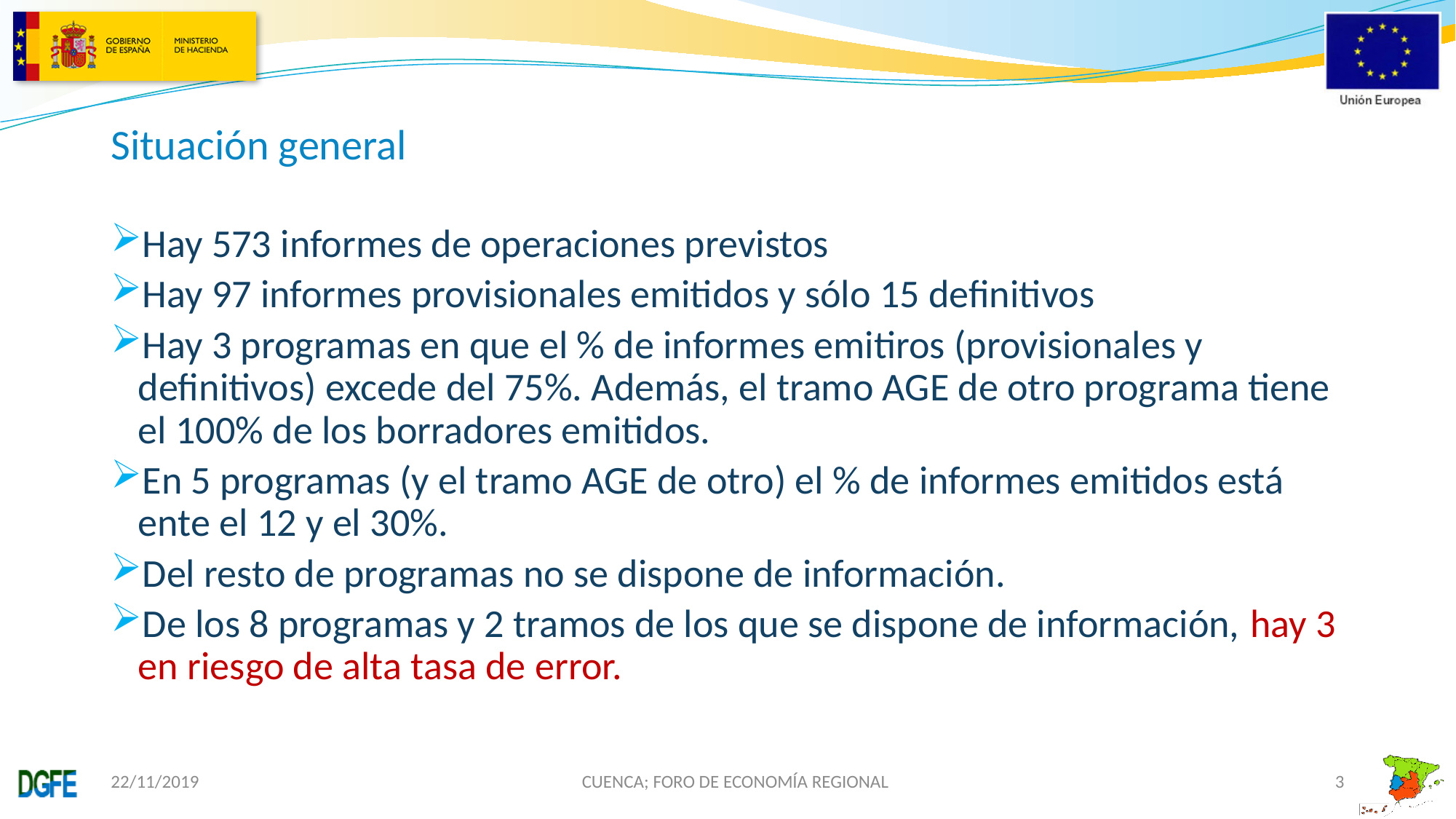

# Situación general
Hay 573 informes de operaciones previstos
Hay 97 informes provisionales emitidos y sólo 15 definitivos
Hay 3 programas en que el % de informes emitiros (provisionales y definitivos) excede del 75%. Además, el tramo AGE de otro programa tiene el 100% de los borradores emitidos.
En 5 programas (y el tramo AGE de otro) el % de informes emitidos está ente el 12 y el 30%.
Del resto de programas no se dispone de información.
De los 8 programas y 2 tramos de los que se dispone de información, hay 3 en riesgo de alta tasa de error.
22/11/2019
CUENCA; FORO DE ECONOMÍA REGIONAL
3